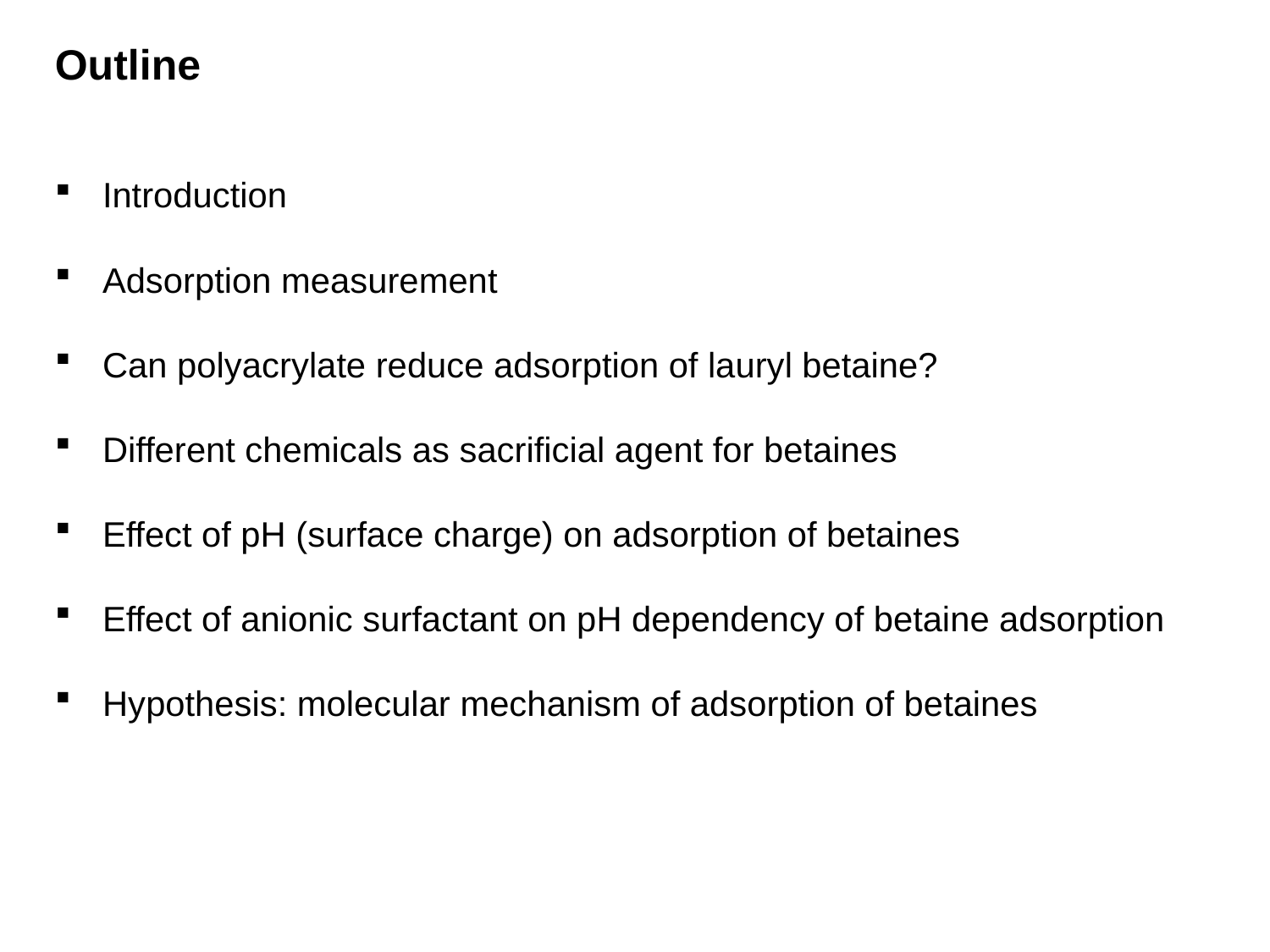

Outline
Introduction
Adsorption measurement
Can polyacrylate reduce adsorption of lauryl betaine?
Different chemicals as sacrificial agent for betaines
Effect of pH (surface charge) on adsorption of betaines
Effect of anionic surfactant on pH dependency of betaine adsorption
Hypothesis: molecular mechanism of adsorption of betaines